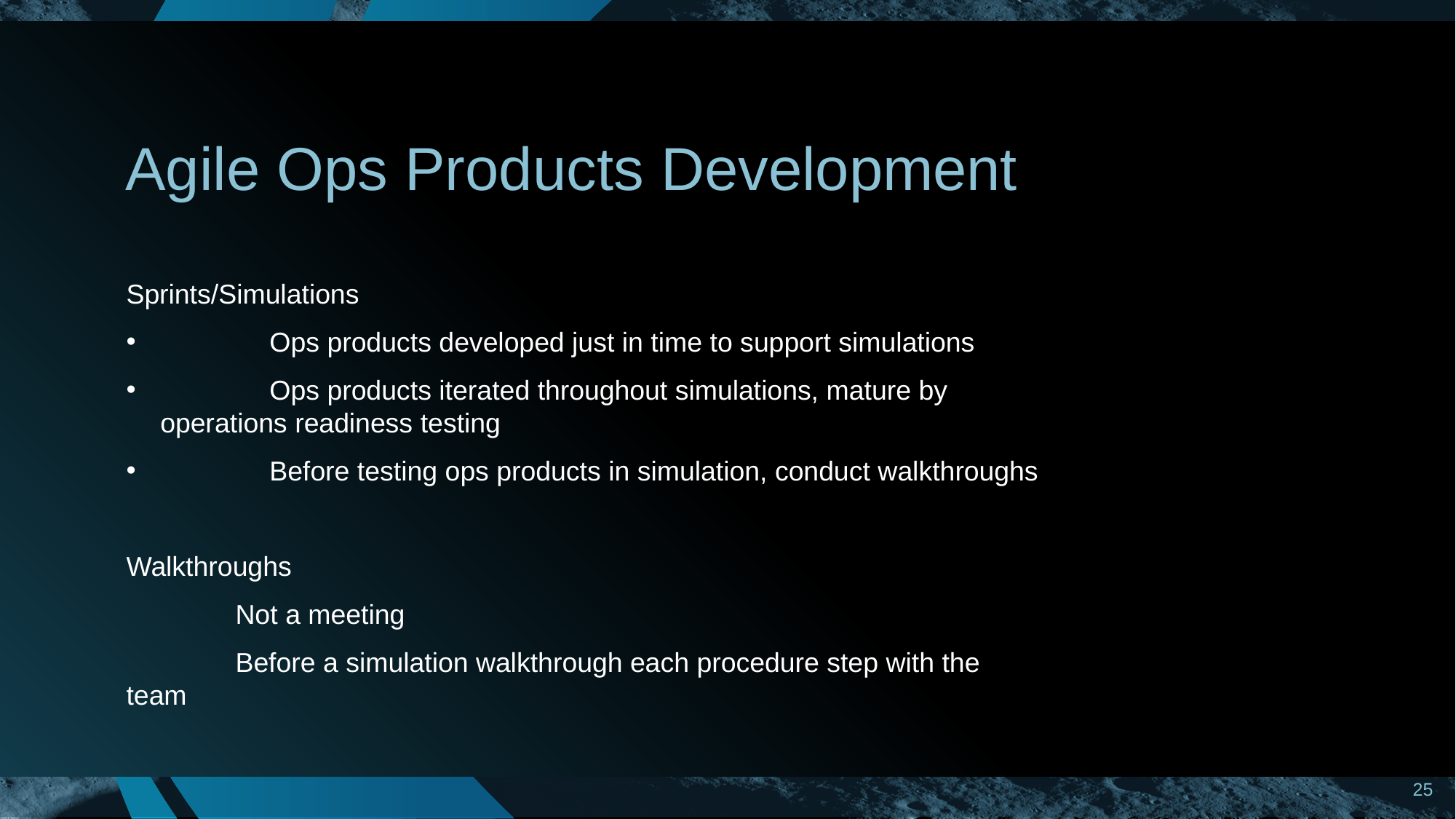

# Agile Ops Products Development
Sprints/Simulations
	Ops products developed just in time to support simulations
	Ops products iterated throughout simulations, mature by 	operations readiness testing
	Before testing ops products in simulation, conduct walkthroughs

Walkthroughs
	Not a meeting
	Before a simulation walkthrough each procedure step with the 	team
25